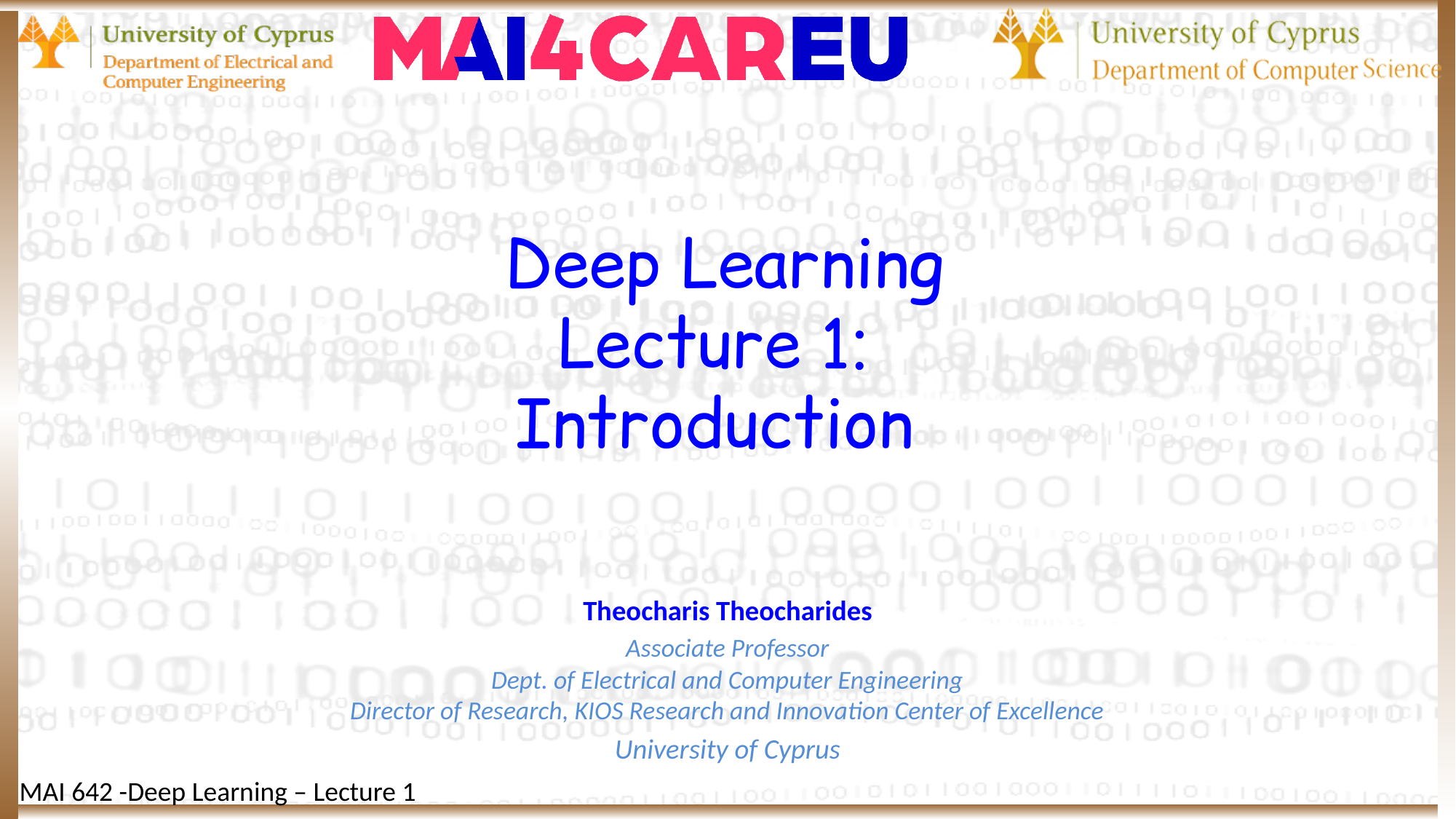

# Deep Learning Lecture 1: Introduction
Theocharis Theocharides
Associate Professor
Dept. of Electrical and Computer Engineering
Director of Research, KIOS Research and Innovation Center of Excellence
University of Cyprus